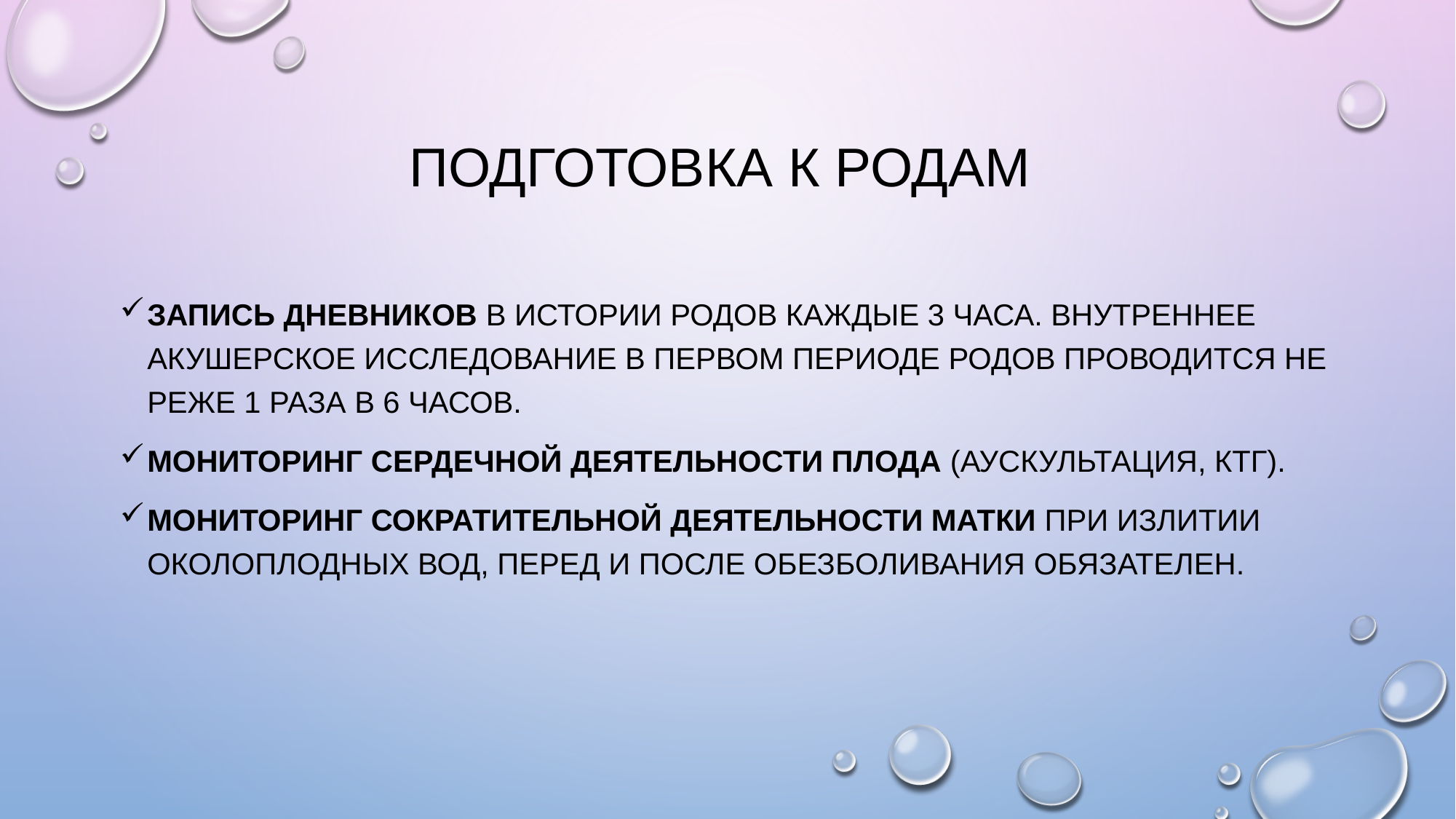

# Подготовка к родам
Запись дневников в истории родов каждые 3 часа. Внутреннее акушерское исследование в первом периоде родов проводится не реже 1 раза в 6 часов.
Мониторинг сердечной деятельности плода (аускультация, КТГ).
Мониторинг сократительной деятельности матки при излитии околоплодных вод, перед и после обезболивания обязателен.